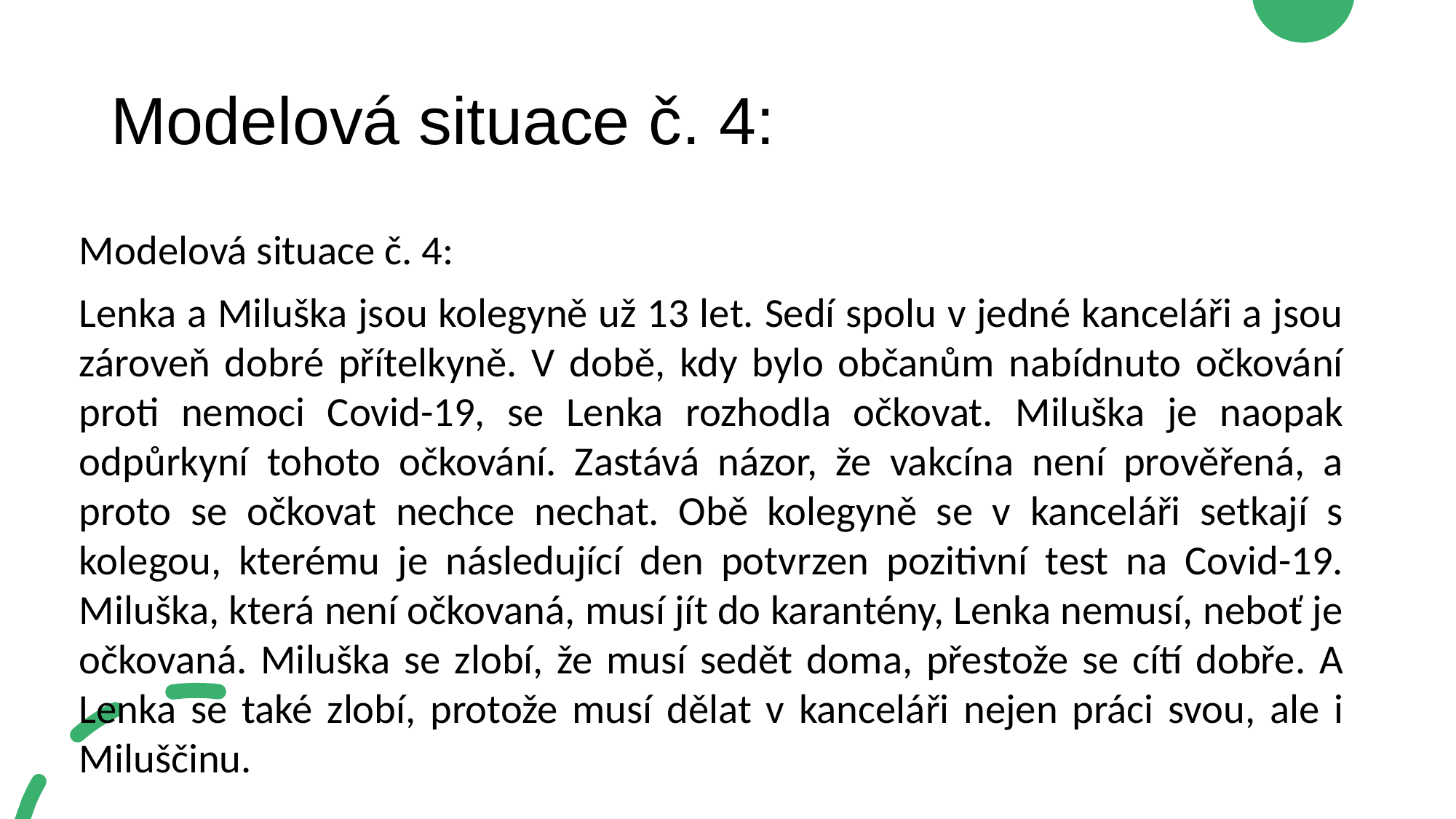

# Modelová situace č. 4:
Modelová situace č. 4:
Lenka a Miluška jsou kolegyně už 13 let. Sedí spolu v jedné kanceláři a jsou zároveň dobré přítelkyně. V době, kdy bylo občanům nabídnuto očkování proti nemoci Covid-19, se Lenka rozhodla očkovat. Miluška je naopak odpůrkyní tohoto očkování. Zastává názor, že vakcína není prověřená, a proto se očkovat nechce nechat. Obě kolegyně se v kanceláři setkají s kolegou, kterému je následující den potvrzen pozitivní test na Covid-19. Miluška, která není očkovaná, musí jít do karantény, Lenka nemusí, neboť je očkovaná. Miluška se zlobí, že musí sedět doma, přestože se cítí dobře. A Lenka se také zlobí, protože musí dělat v kanceláři nejen práci svou, ale i Miluščinu.